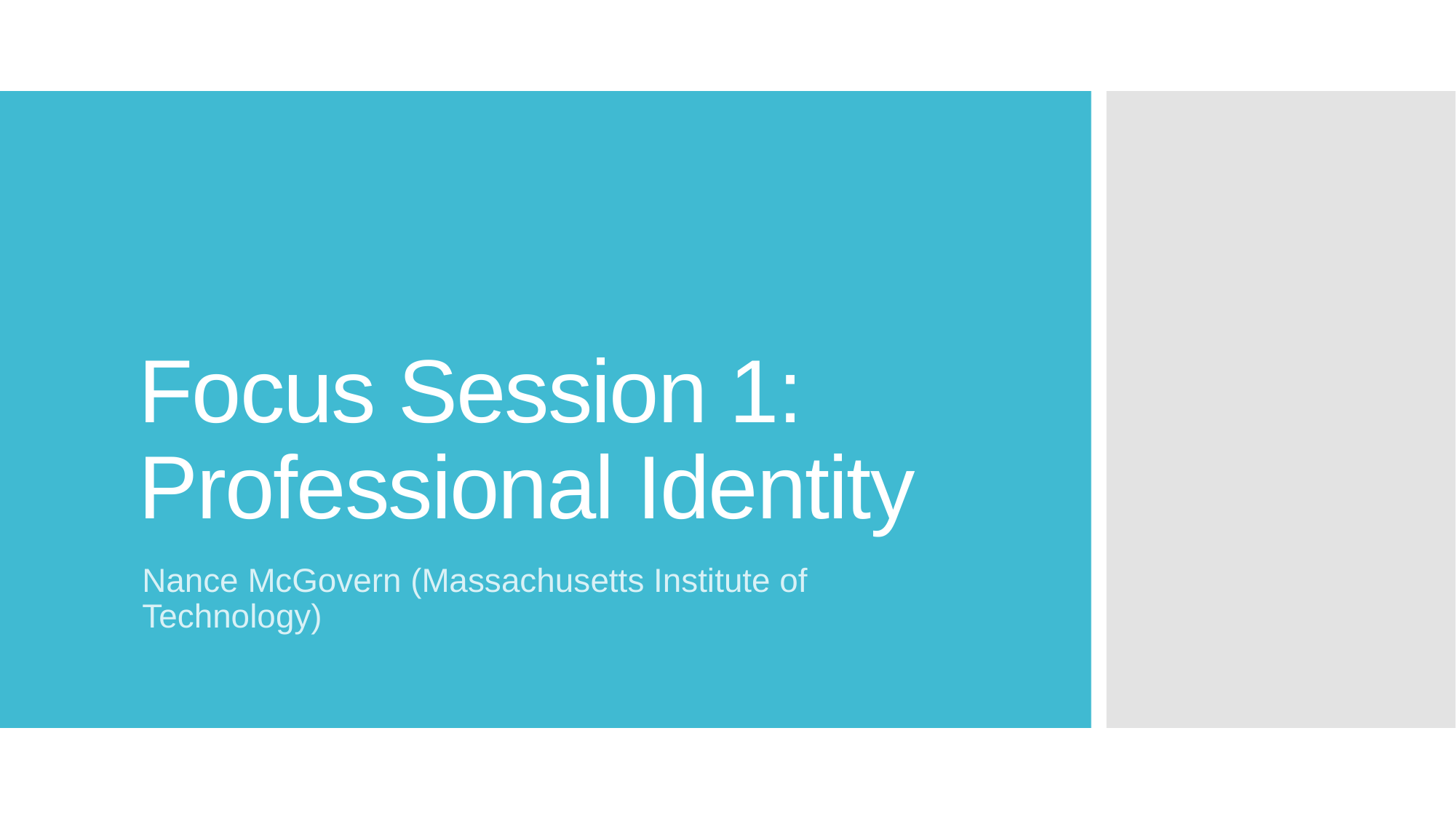

# Focus Session 1: Professional Identity
Nance McGovern (Massachusetts Institute of Technology)